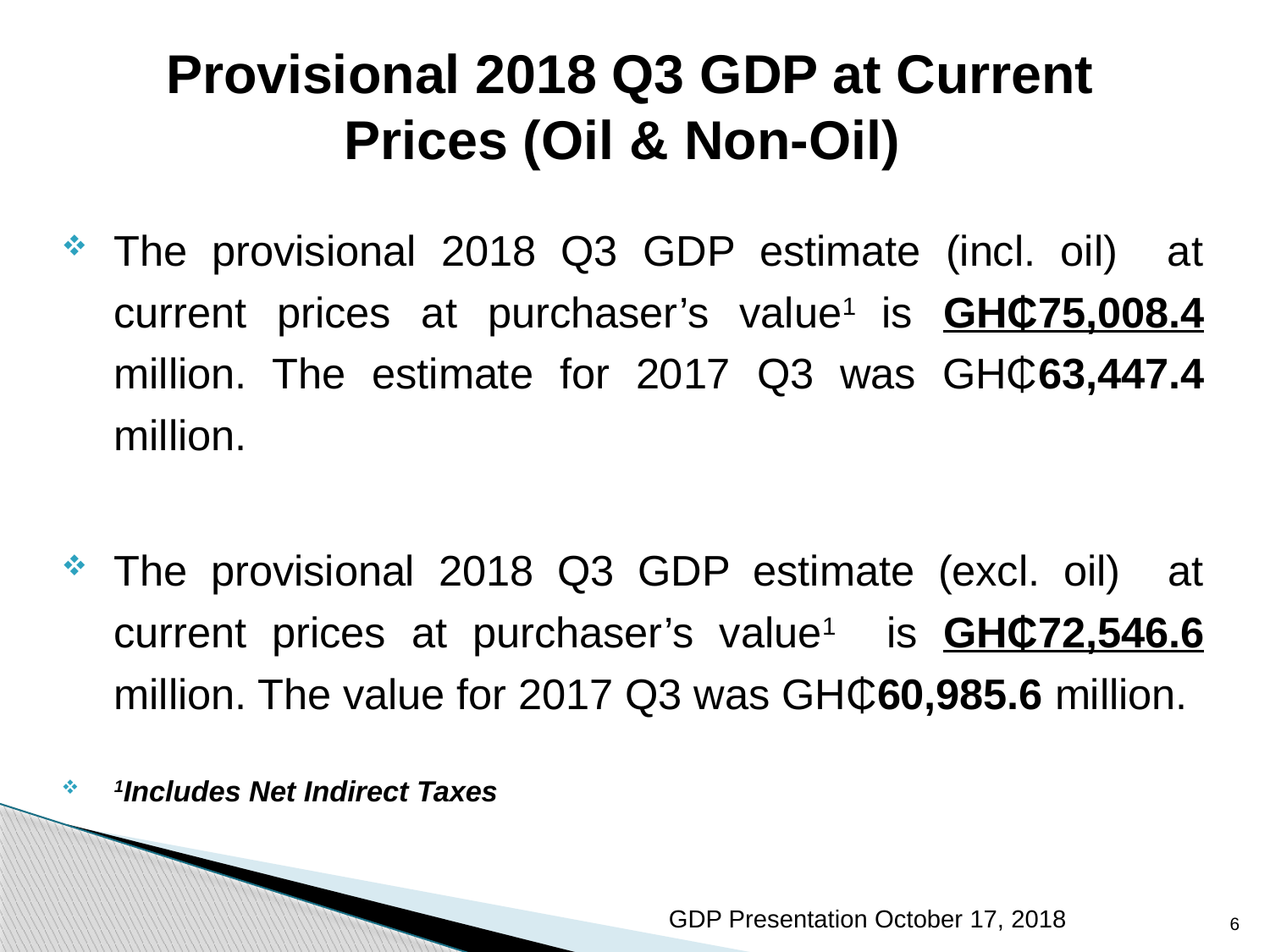

# Provisional 2018 Q3 GDP at Current Prices (Oil & Non-Oil)

The provisional 2018 Q3 GDP estimate (incl. oil)  at current prices at purchaser’s value1 is GH₵75,008.4 million. The estimate for 2017 Q3 was GH₵63,447.4 million.

The provisional 2018 Q3 GDP estimate (excl. oil)  at current prices at purchaser’s value1  is GH₵72,546.6 million. The value for 2017 Q3 was GH₵60,985.6 million.

1Includes Net Indirect Taxes

GDP Presentation October 17, 2018
6